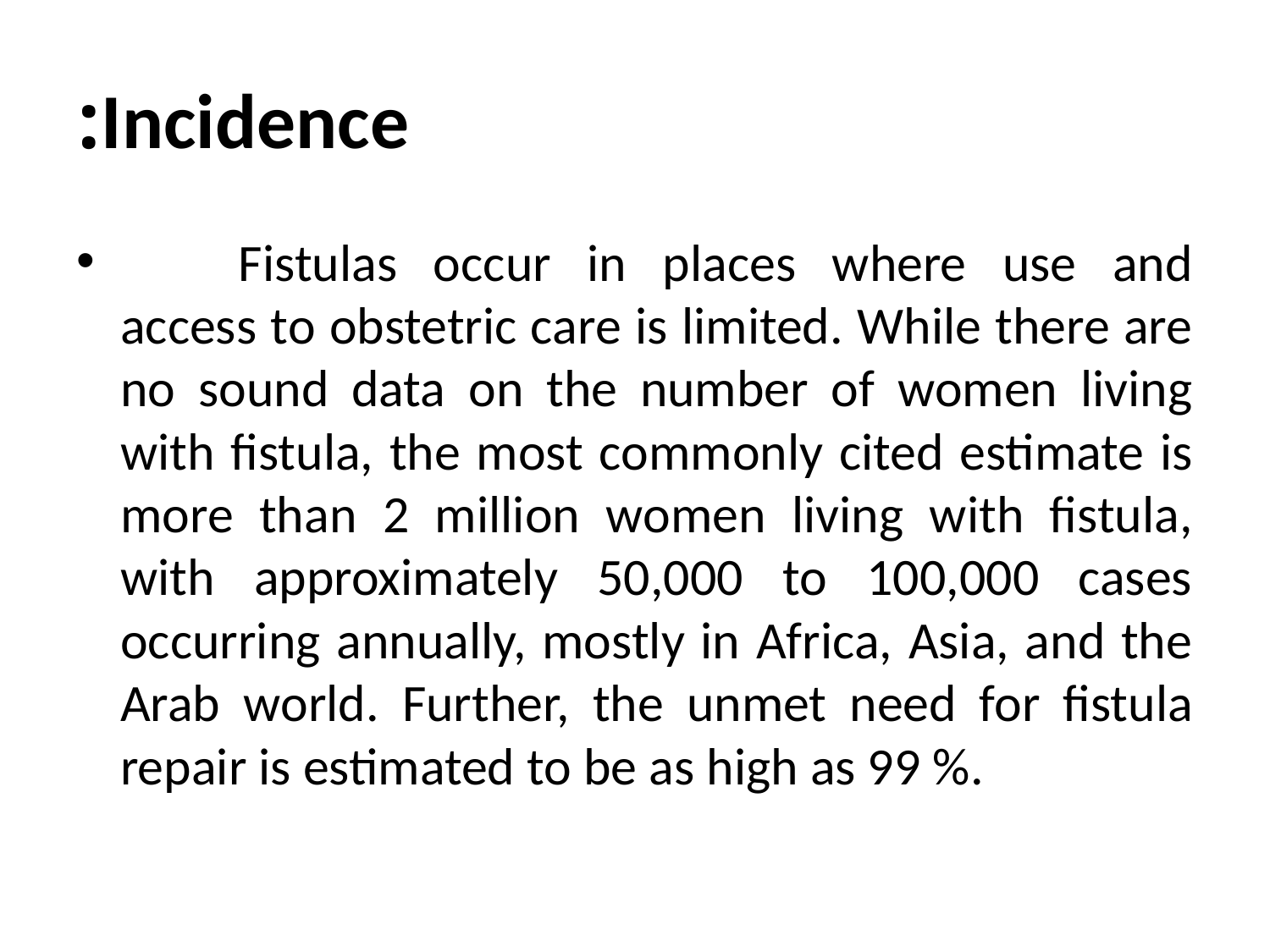

# Incidence:
	Fistulas occur in places where use and access to obstetric care is limited. While there are no sound data on the number of women living with fistula, the most commonly cited estimate is more than 2 million women living with fistula, with approximately 50,000 to 100,000 cases occurring annually, mostly in Africa, Asia, and the Arab world. Further, the unmet need for fistula repair is estimated to be as high as 99 %.